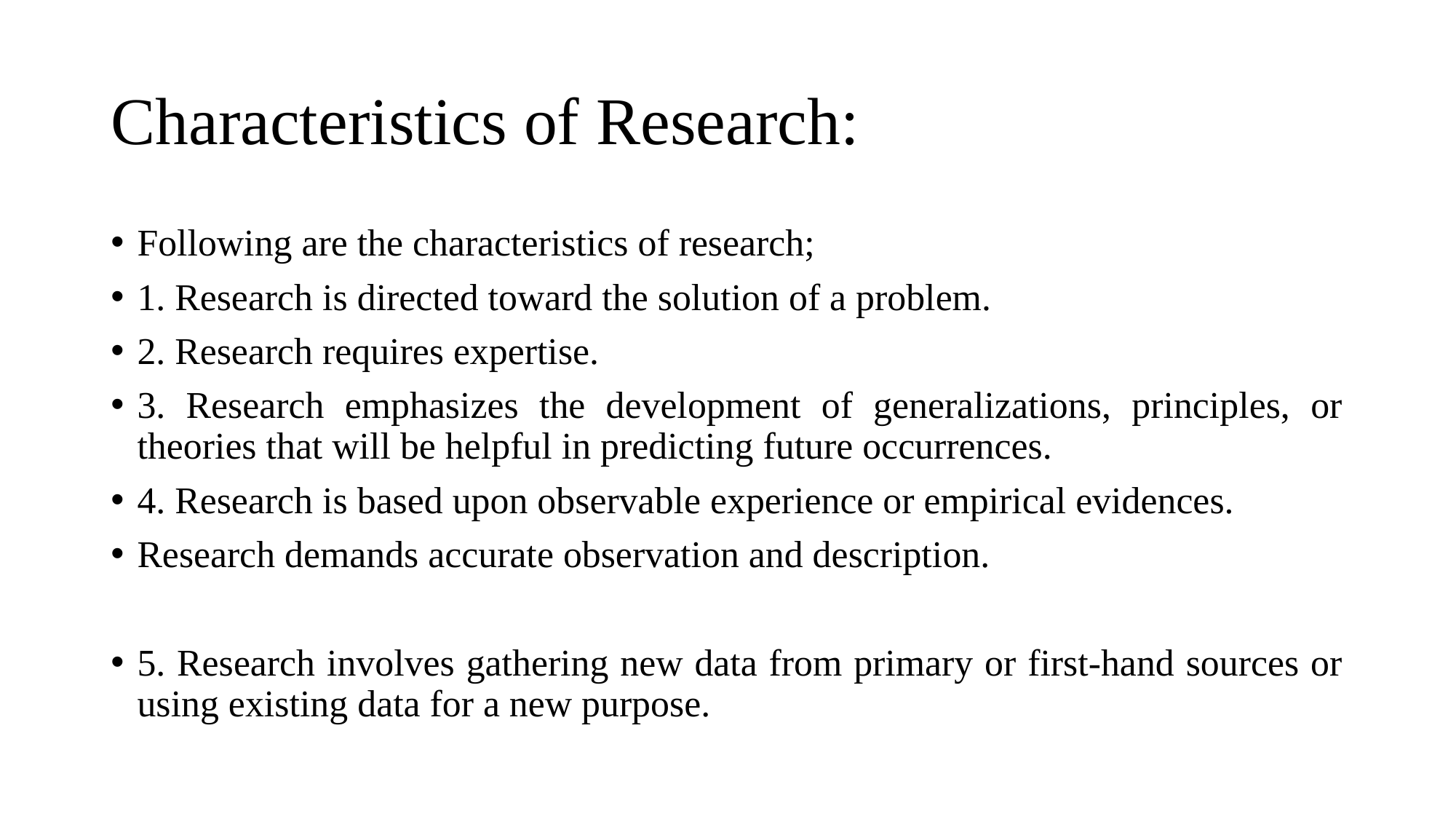

# Characteristics of Research:
Following are the characteristics of research;
1. Research is directed toward the solution of a problem.
2. Research requires expertise.
3. Research emphasizes the development of generalizations, principles, or theories that will be helpful in predicting future occurrences.
4. Research is based upon observable experience or empirical evidences.
Research demands accurate observation and description.

5. Research involves gathering new data from primary or first-hand sources or using existing data for a new purpose.